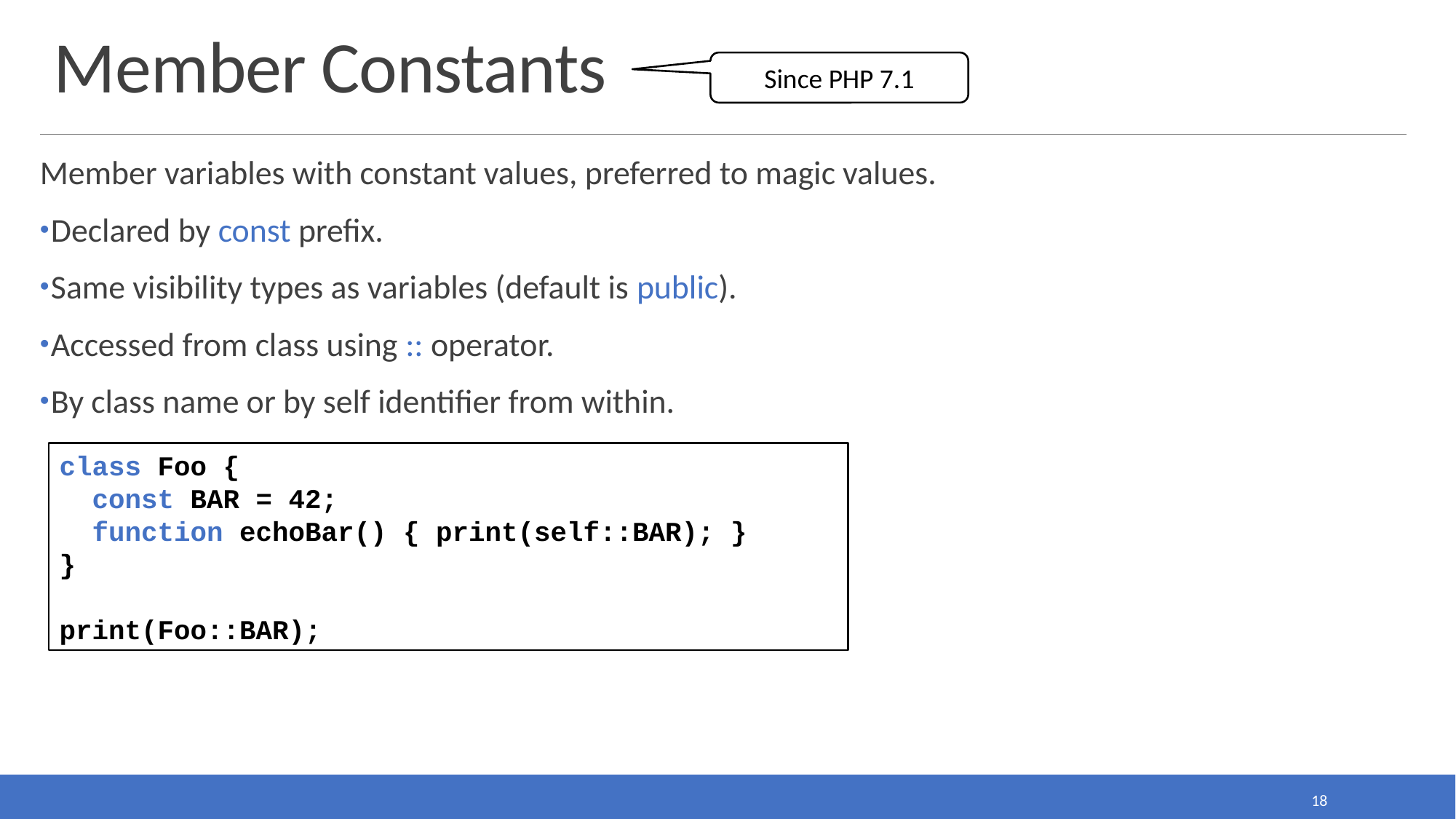

# Member Constants
Since PHP 7.1
Member variables with constant values, preferred to magic values.
Declared by const prefix.
Same visibility types as variables (default is public).
Accessed from class using :: operator.
By class name or by self identifier from within.
class Foo {
  const BAR = 42;
  function echoBar() { print(self::BAR); }
}

print(Foo::BAR);

18